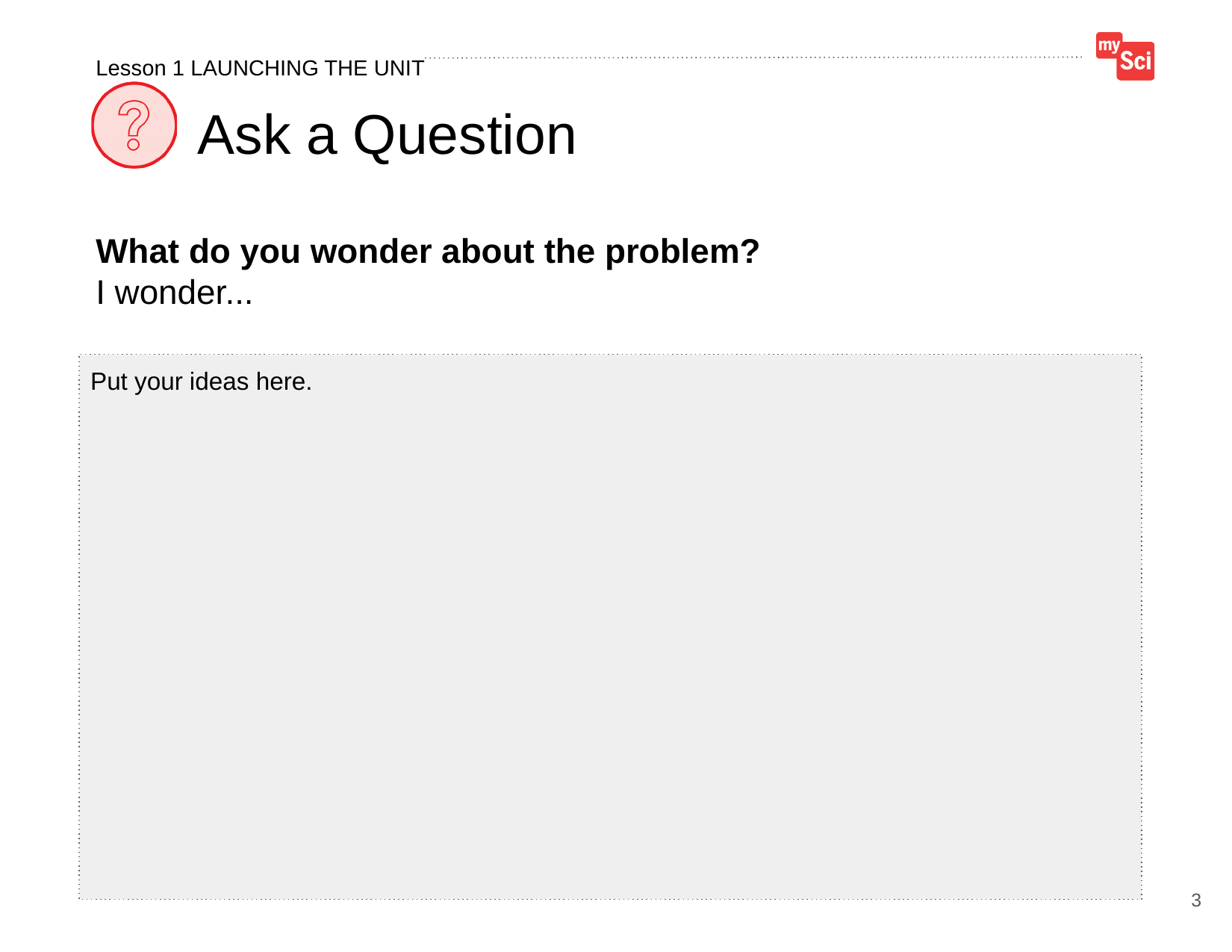

Ask a Question
Put your ideas here.

3